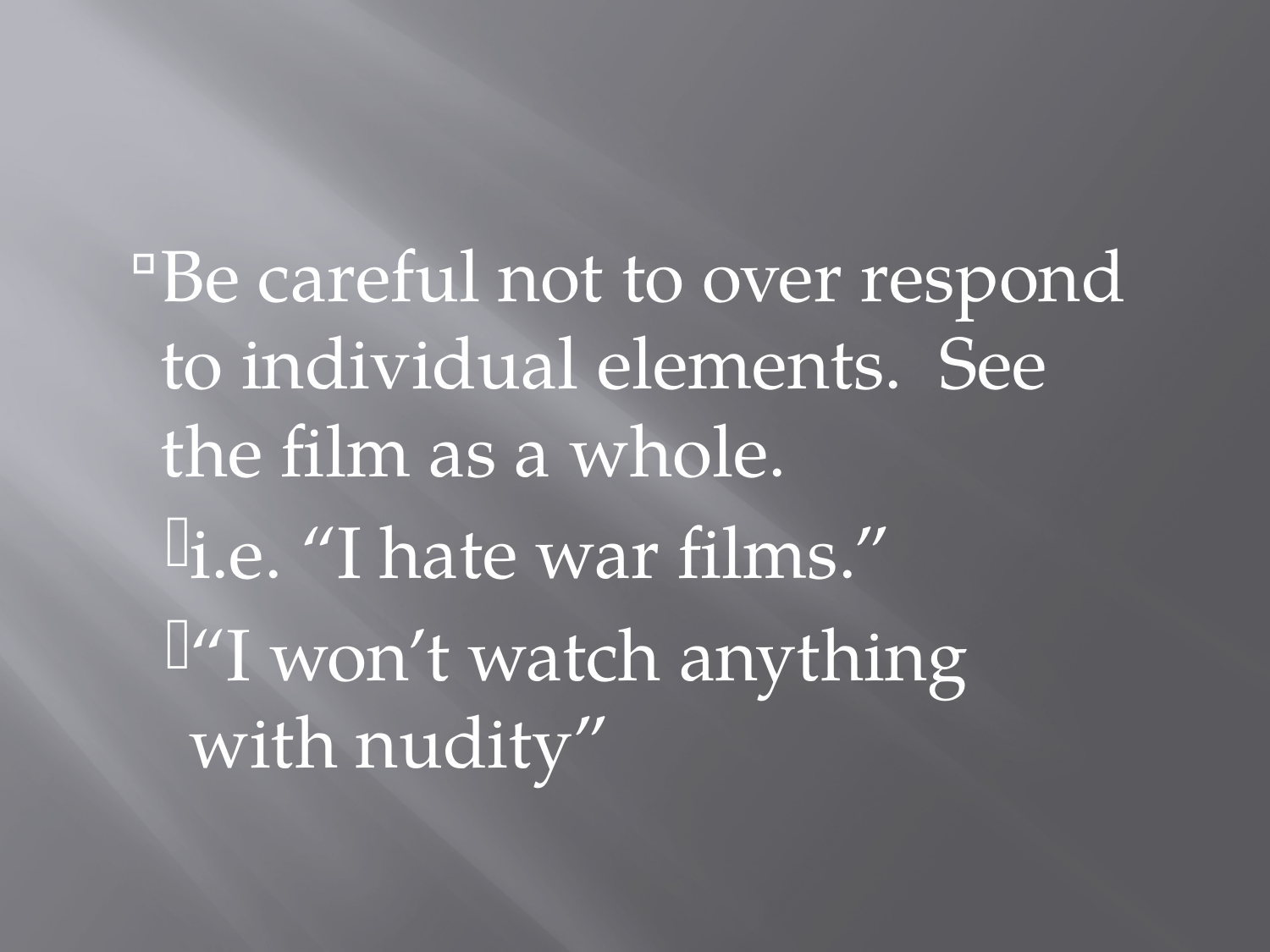

Be careful not to over respond to individual elements.  See the film as a whole.
i.e. “I hate war films.”
“I won’t watch anything with nudity”